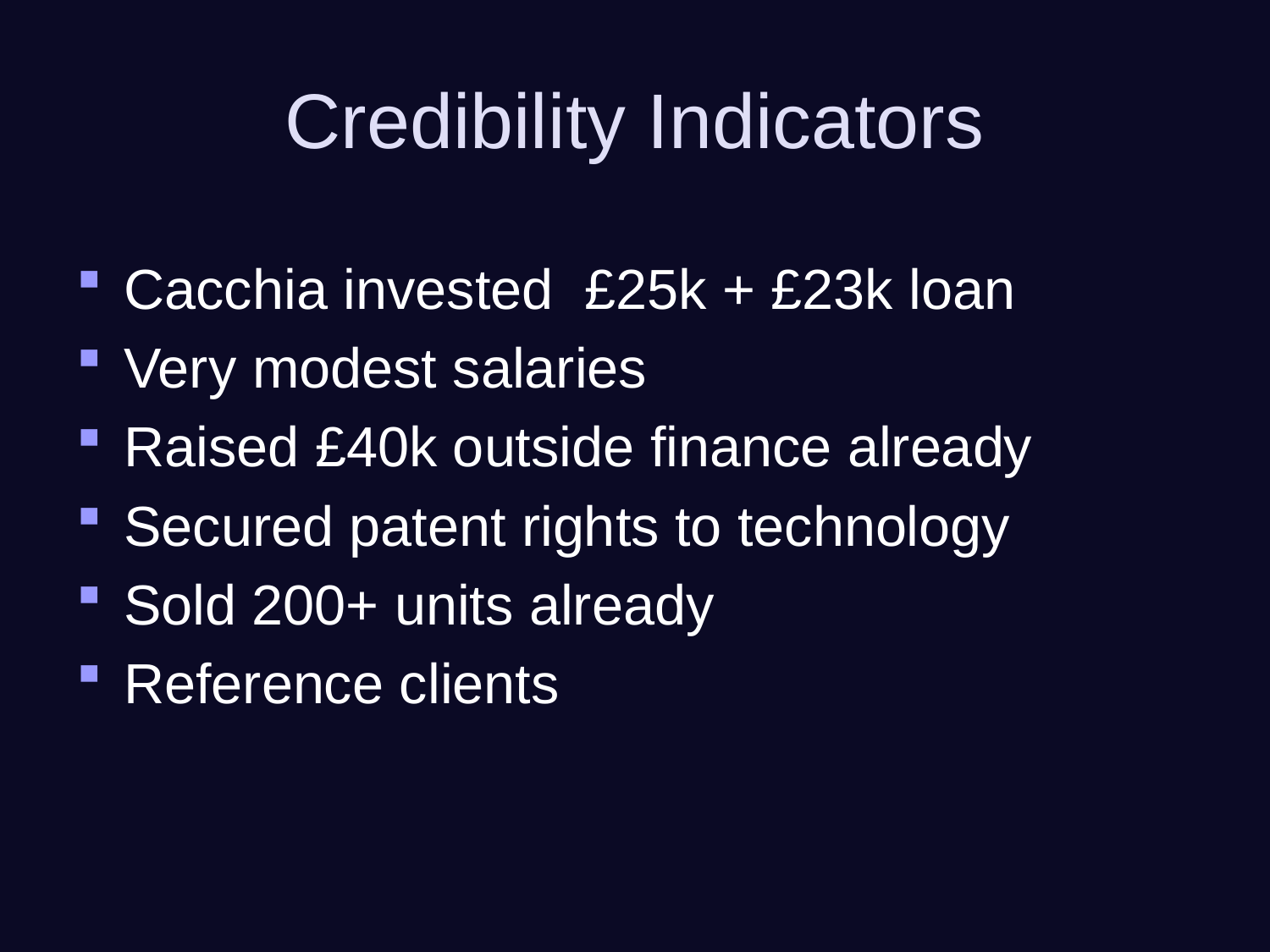

# Credibility Indicators
Cacchia invested  £25k + £23k loan
Very modest salaries
Raised £40k outside finance already
Secured patent rights to technology
Sold 200+ units already
Reference clients